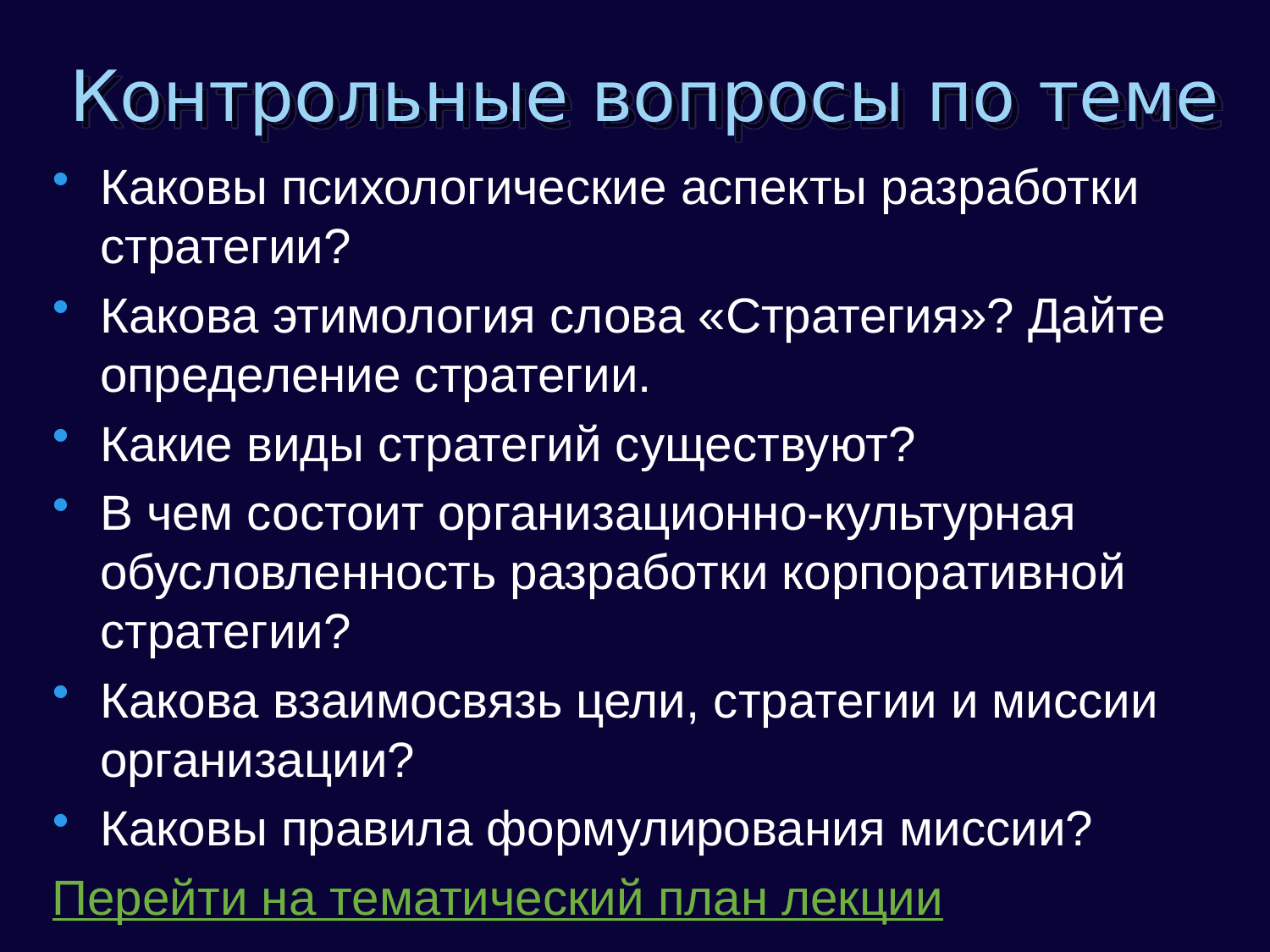

# Контрольные вопросы по теме
Каковы психологические аспекты разработки стратегии?
Какова этимология слова «Стратегия»? Дайте определение стратегии.
Какие виды стратегий существуют?
В чем состоит организационно-культурная обусловленность разработки корпоративной стратегии?
Какова взаимосвязь цели, стратегии и миссии организации?
Каковы правила формулирования миссии?
Перейти на тематический план лекции